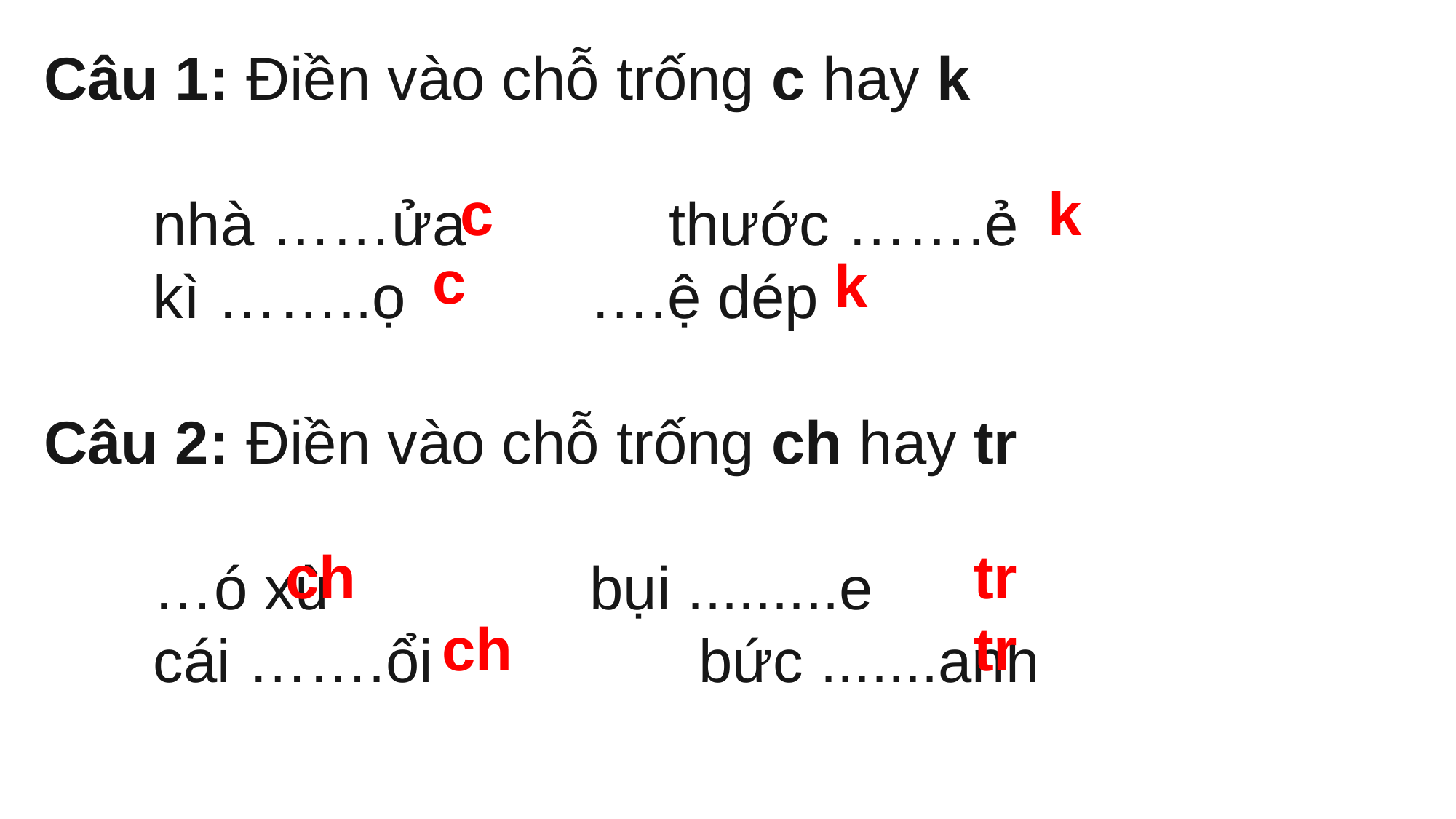

Câu 1: Điền vào chỗ trống c hay k

	nhà ……ửa            thước …….ẻ
	kì ……..ọ         	….ệ dép

Câu 2: Điền vào chỗ trống ch hay tr

	…ó xù 			bụi .........e
	cái …….ổi	  		bức .......anh
c
k
c
k
ch
tr
ch
tr